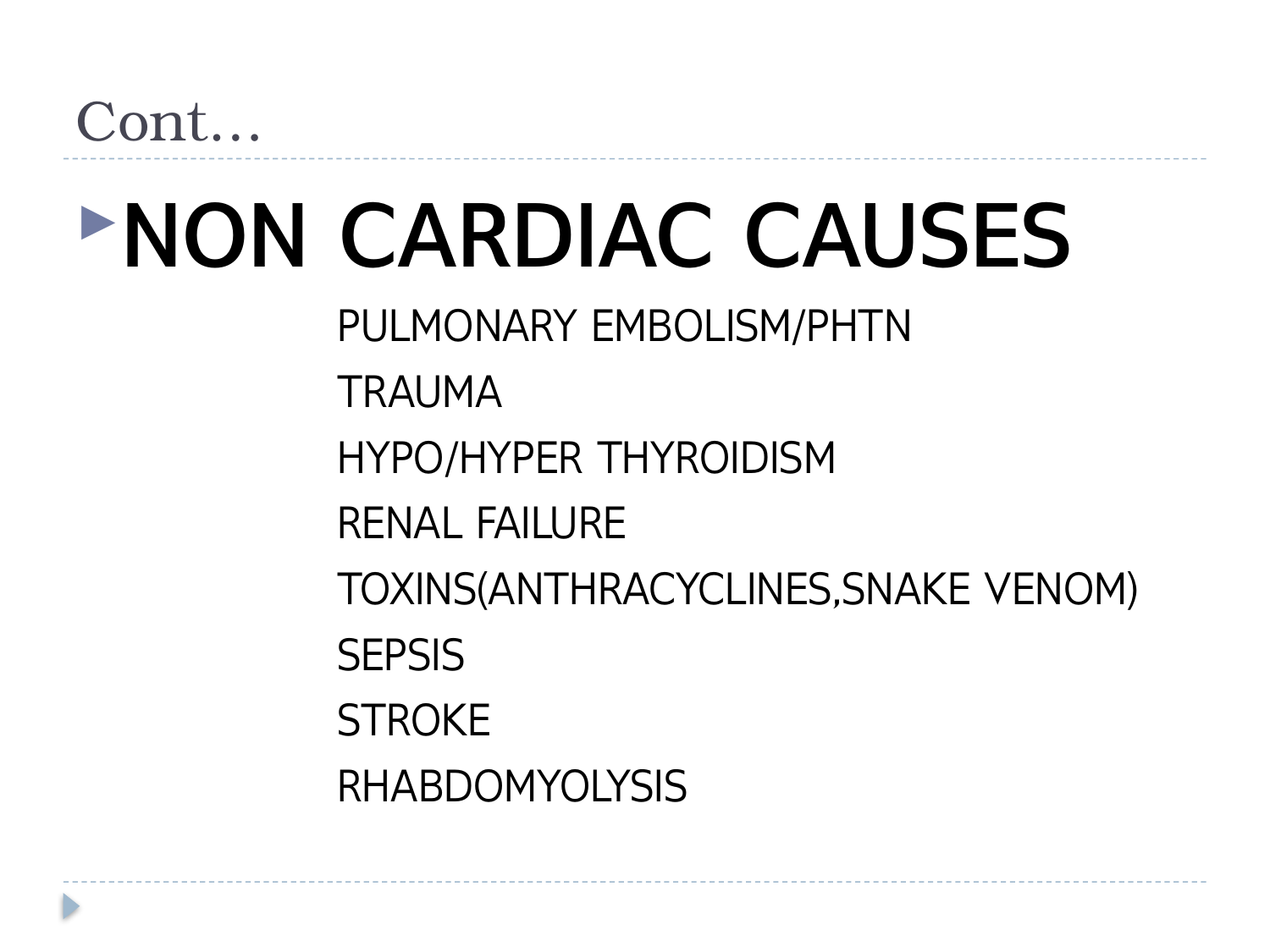

# Cont…
NON CARDIAC CAUSES
                   PULMONARY EMBOLISM/PHTN
                   TRAUMA
                   HYPO/HYPER THYROIDISM
                   RENAL FAILURE
                   TOXINS(ANTHRACYCLINES,SNAKE VENOM)
                   SEPSIS
                   STROKE
                   RHABDOMYOLYSIS